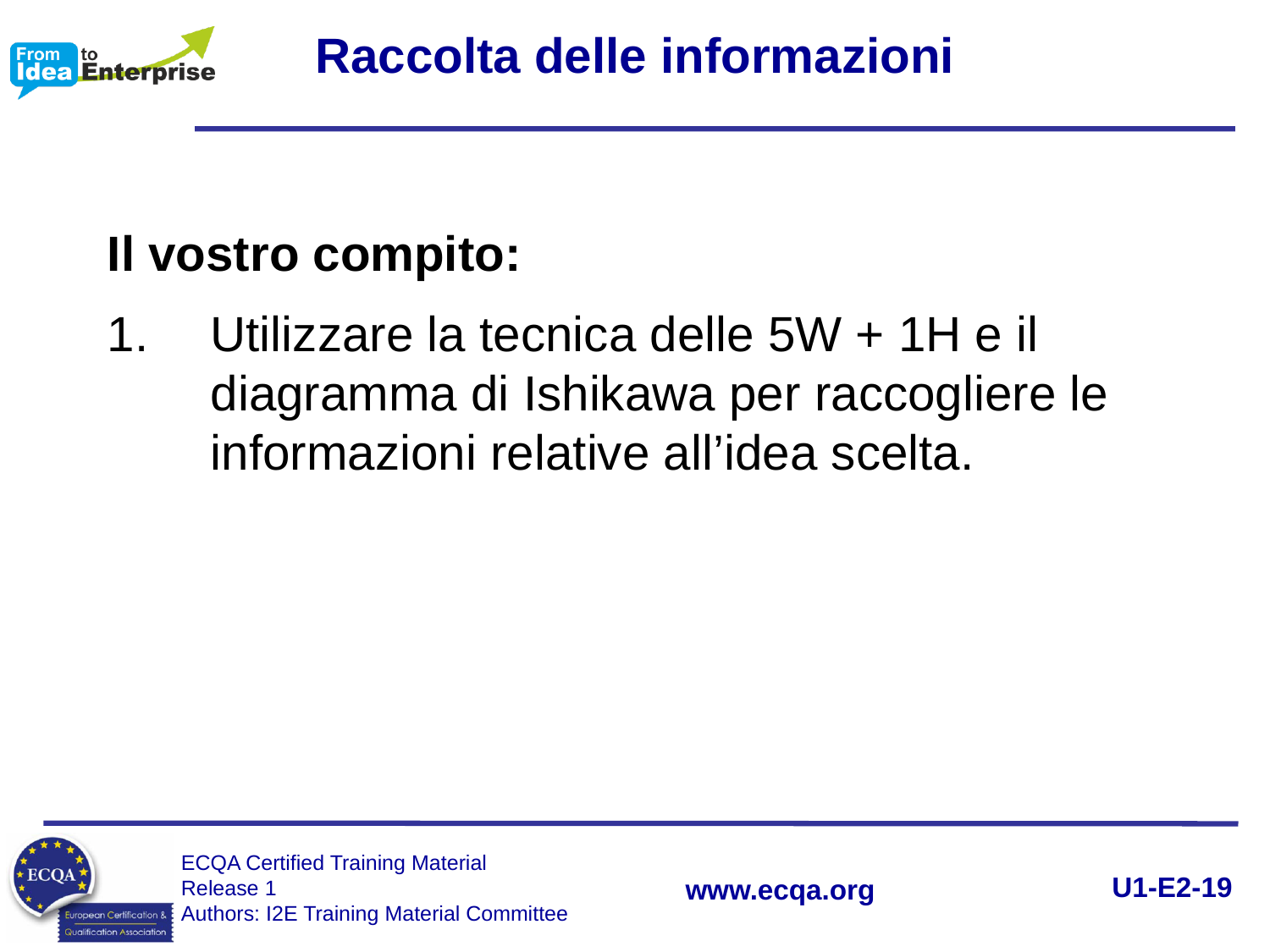

Raccolta delle informazioni
Il vostro compito:
Utilizzare la tecnica delle 5W + 1H e il diagramma di Ishikawa per raccogliere le informazioni relative all’idea scelta.